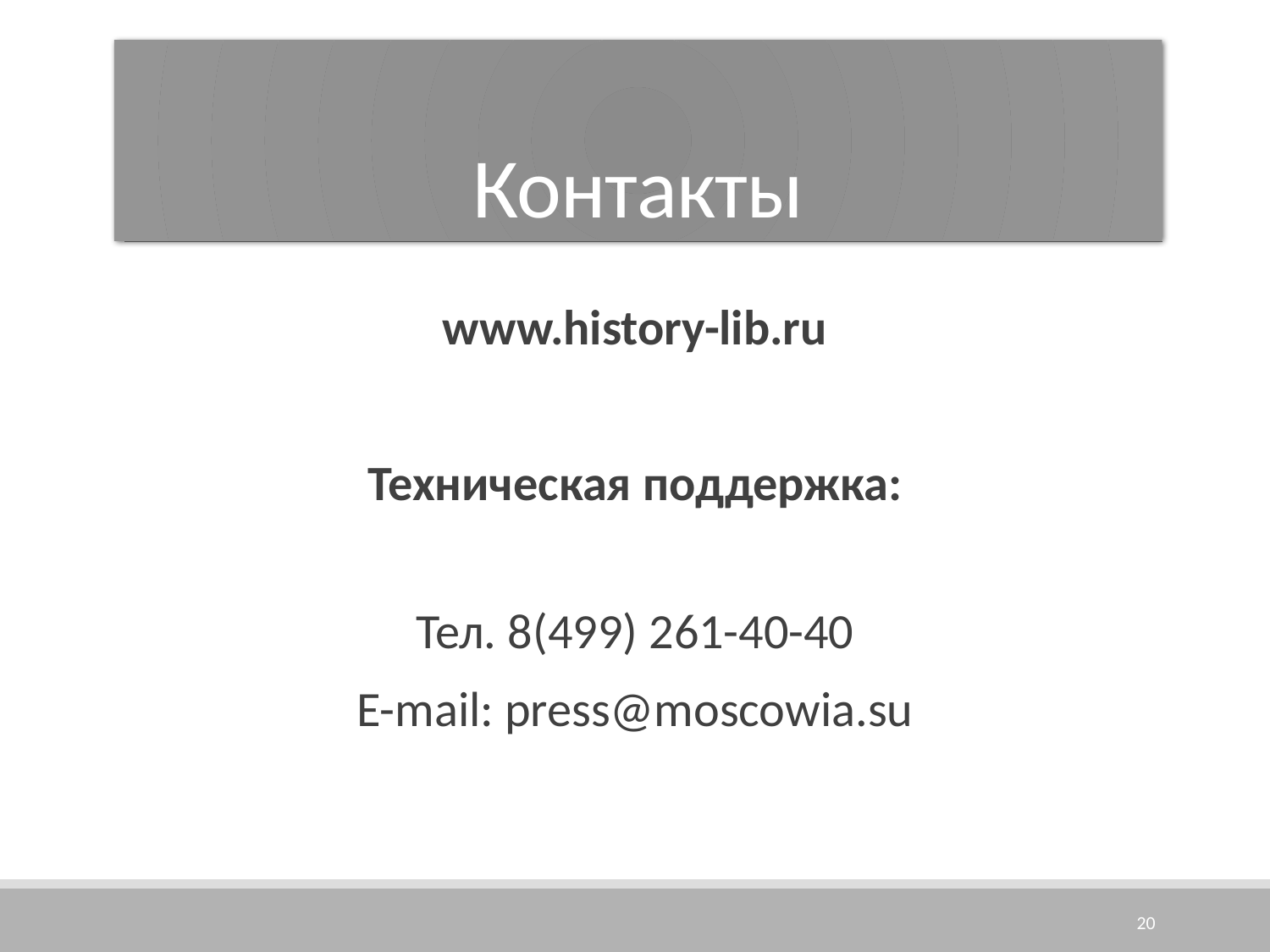

# Контакты
www.history-lib.ru

Техническая поддержка:

Тел. 8(499) 261-40-40
E-mail: press@moscowia.su
20